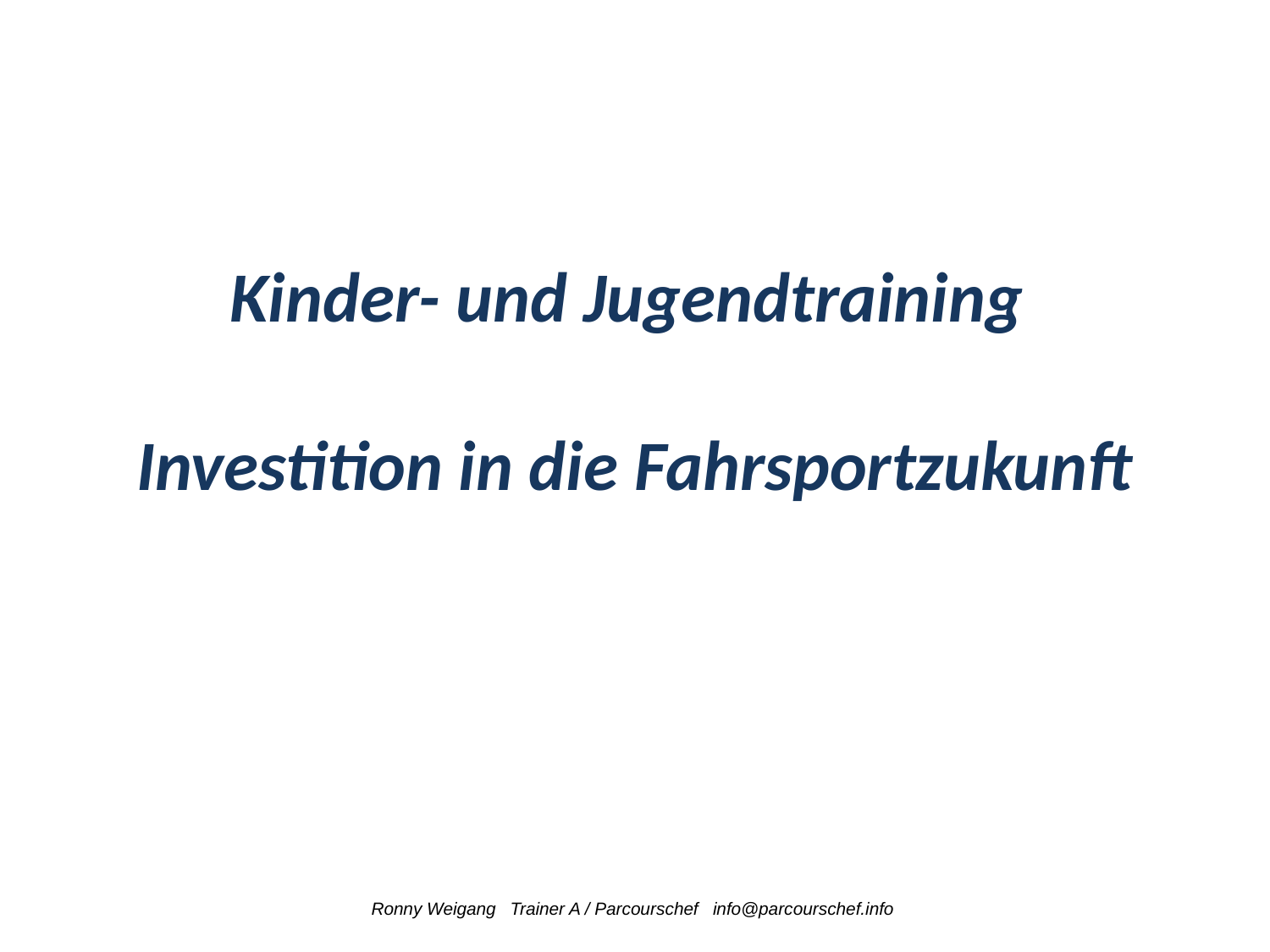

# Kinder- und Jugendtraining Investition in die Fahrsportzukunft
Ronny Weigang   Trainer A / Parcourschef   info@parcourschef.info